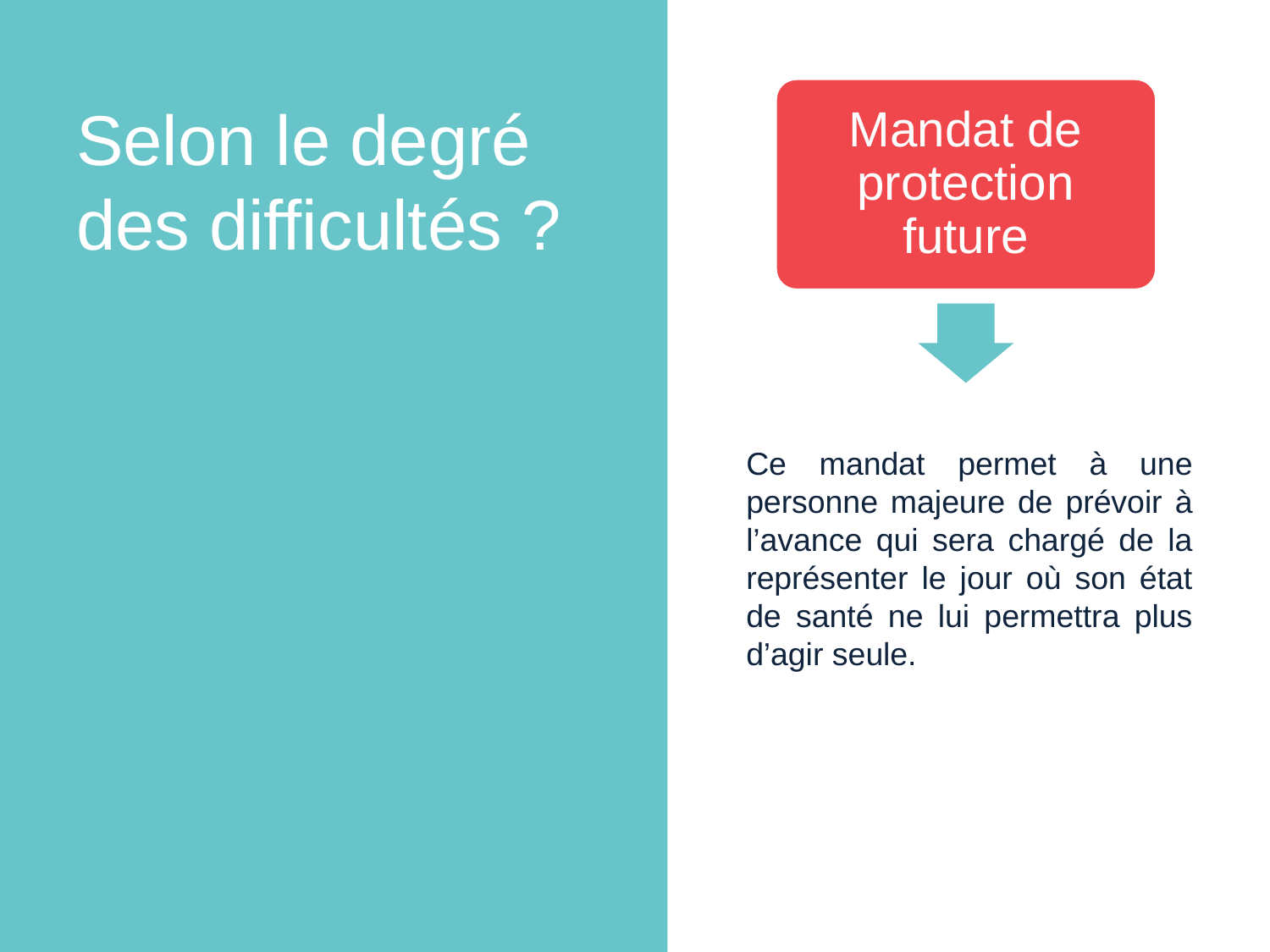

Mandat de protection future

# Selon le degré des difficultés ?
Ce mandat permet à une personne majeure de prévoir à l’avance qui sera chargé de la représenter le jour où son état de santé ne lui permettra plus d’agir seule.